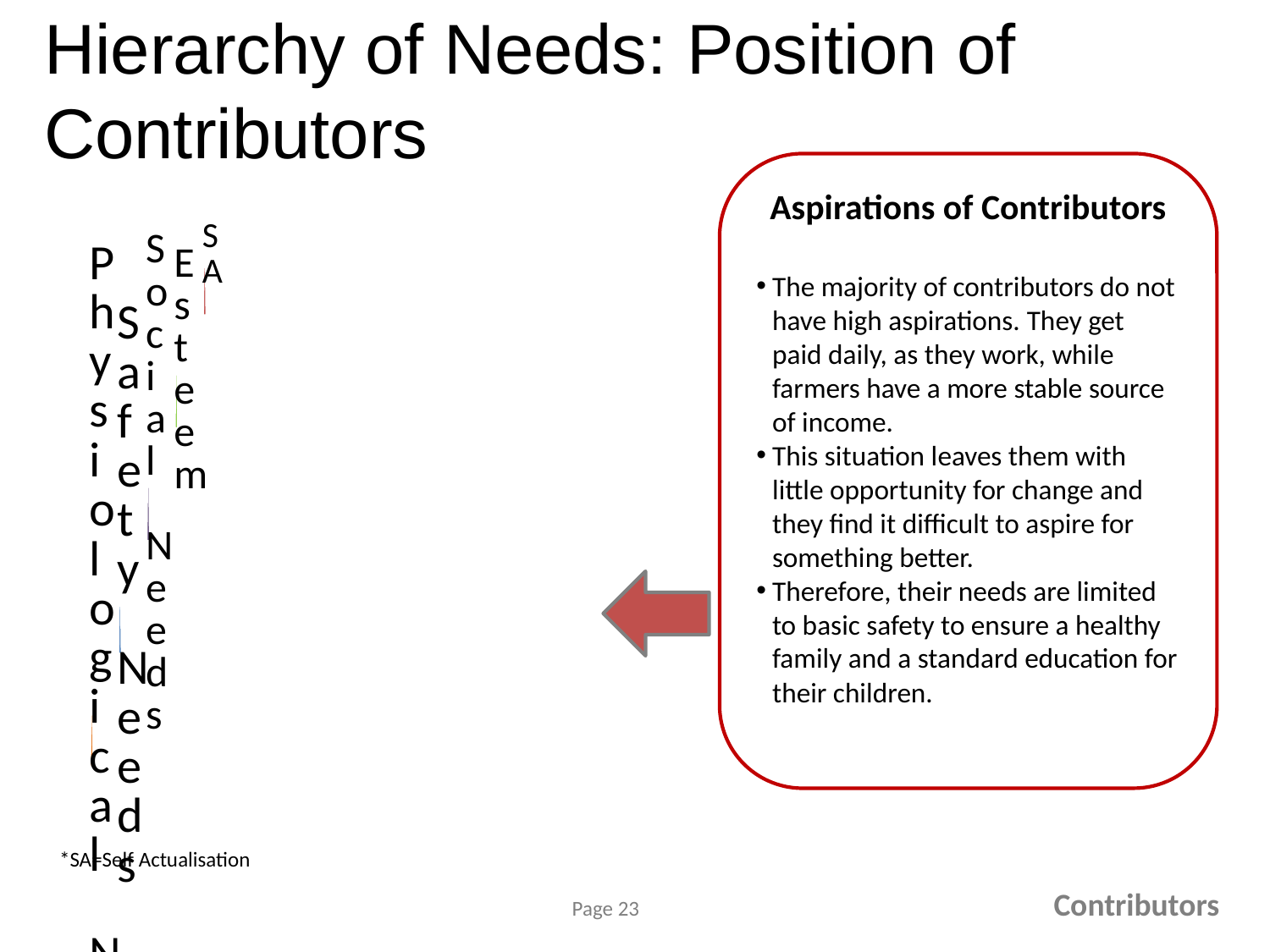

# Hierarchy of Needs: Position of Contributors
Aspirations of Contributors

The majority of contributors do not have high aspirations. They get paid daily, as they work, while farmers have a more stable source of income.
This situation leaves them with little opportunity for change and they find it difficult to aspire for something better.
Therefore, their needs are limited to basic safety to ensure a healthy family and a standard education for their children.
SA

*SA=Self Actualisation
Contributors